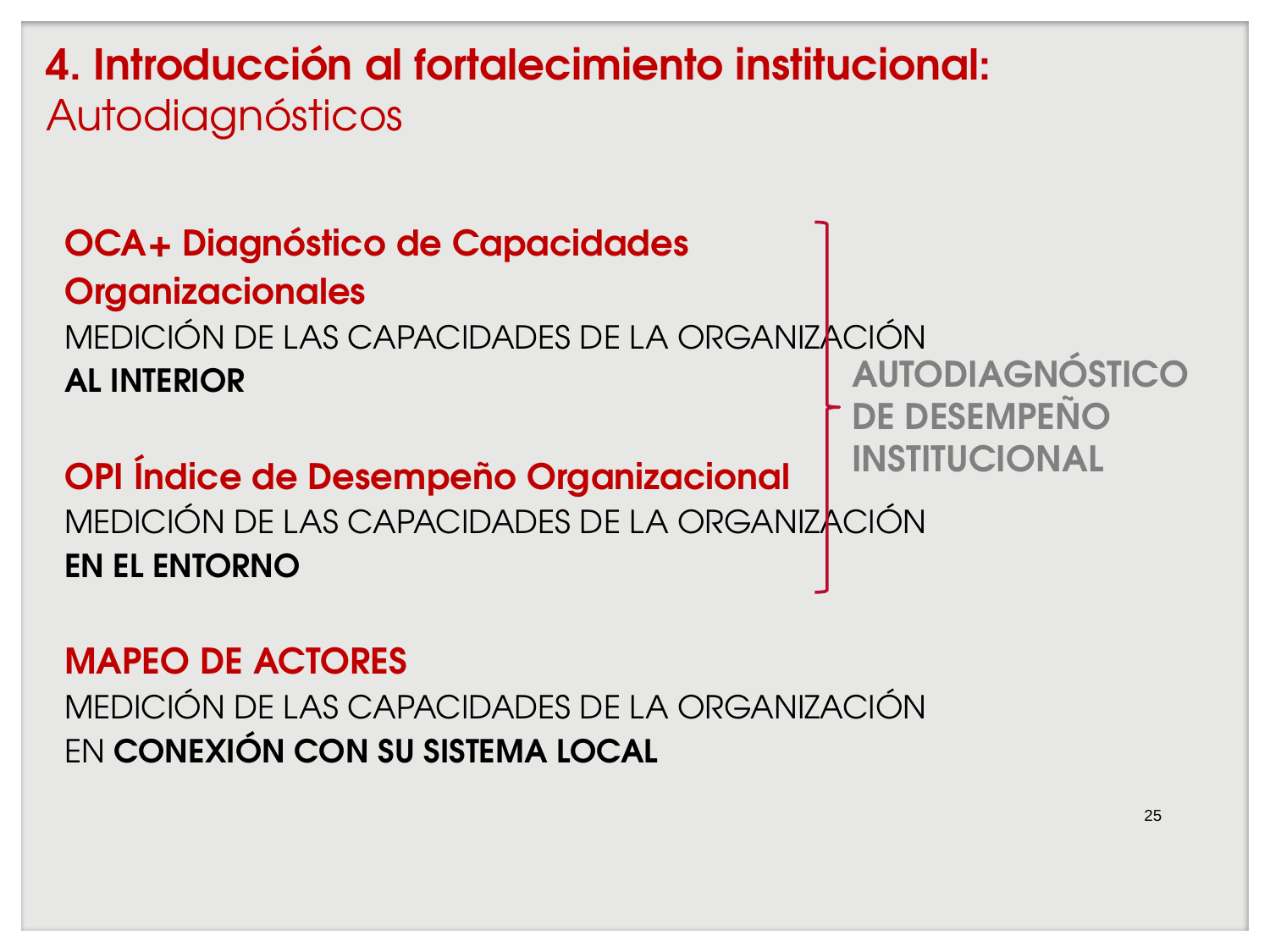

4. Introducción al fortalecimiento institucional:
Autodiagnósticos
OCA+ Diagnóstico de Capacidades Organizacionales
MEDICIÓN DE LAS CAPACIDADES DE LA ORGANIZACIÓN AL INTERIOR
OPI Índice de Desempeño Organizacional
MEDICIÓN DE LAS CAPACIDADES DE LA ORGANIZACIÓN EN EL ENTORNO
MAPEO DE ACTORES
MEDICIÓN DE LAS CAPACIDADES DE LA ORGANIZACIÓN EN CONEXIÓN CON SU SISTEMA LOCAL

AUTODIAGNÓSTICO DE DESEMPEÑO INSTITUCIONAL
25